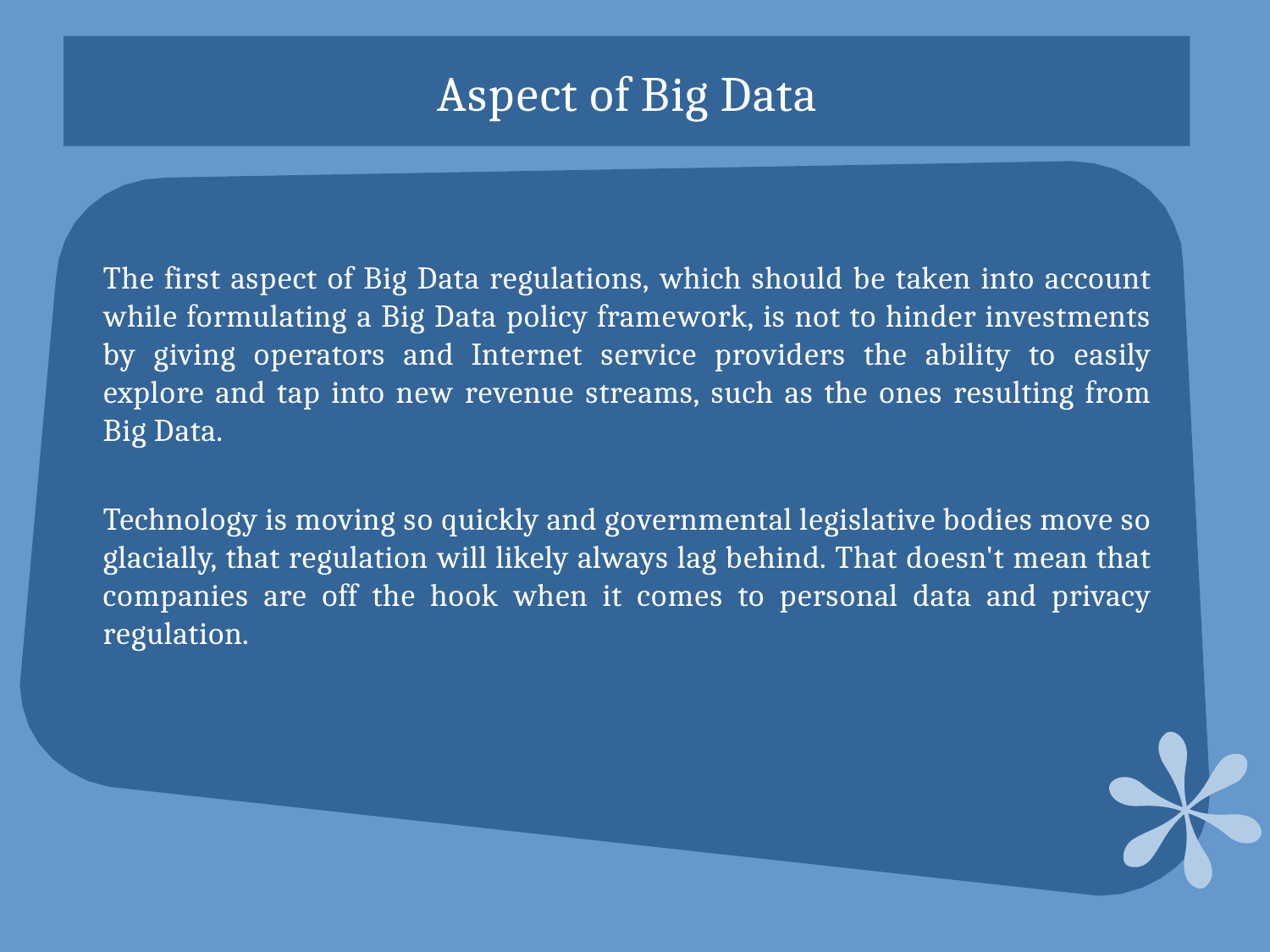

# Aspect of Big Data

The first aspect of Big Data regulations, which should be taken into account while formulating a Big Data policy framework, is not to hinder investments by giving operators and Internet service providers the ability to easily explore and tap into new revenue streams, such as the ones resulting from Big Data.

Technology is moving so quickly and governmental legislative bodies move so glacially, that regulation will likely always lag behind. That doesn't mean that companies are off the hook when it comes to personal data and privacy regulation.